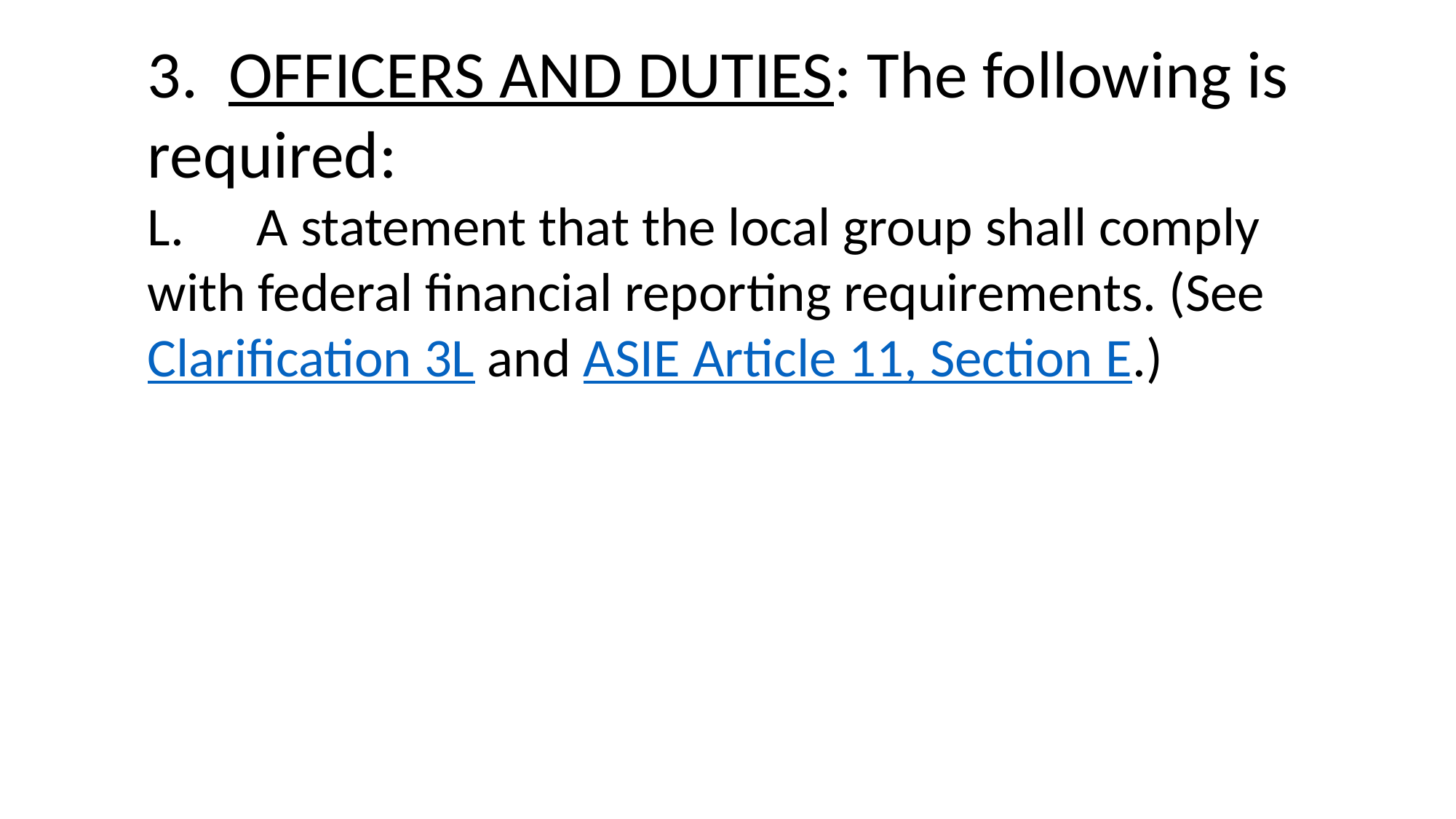

3.  OFFICERS AND DUTIES: The following is required:
L.	A statement that the local group shall comply with federal financial reporting requirements. (See Clarification 3L and ASIE Article 11, Section E.)